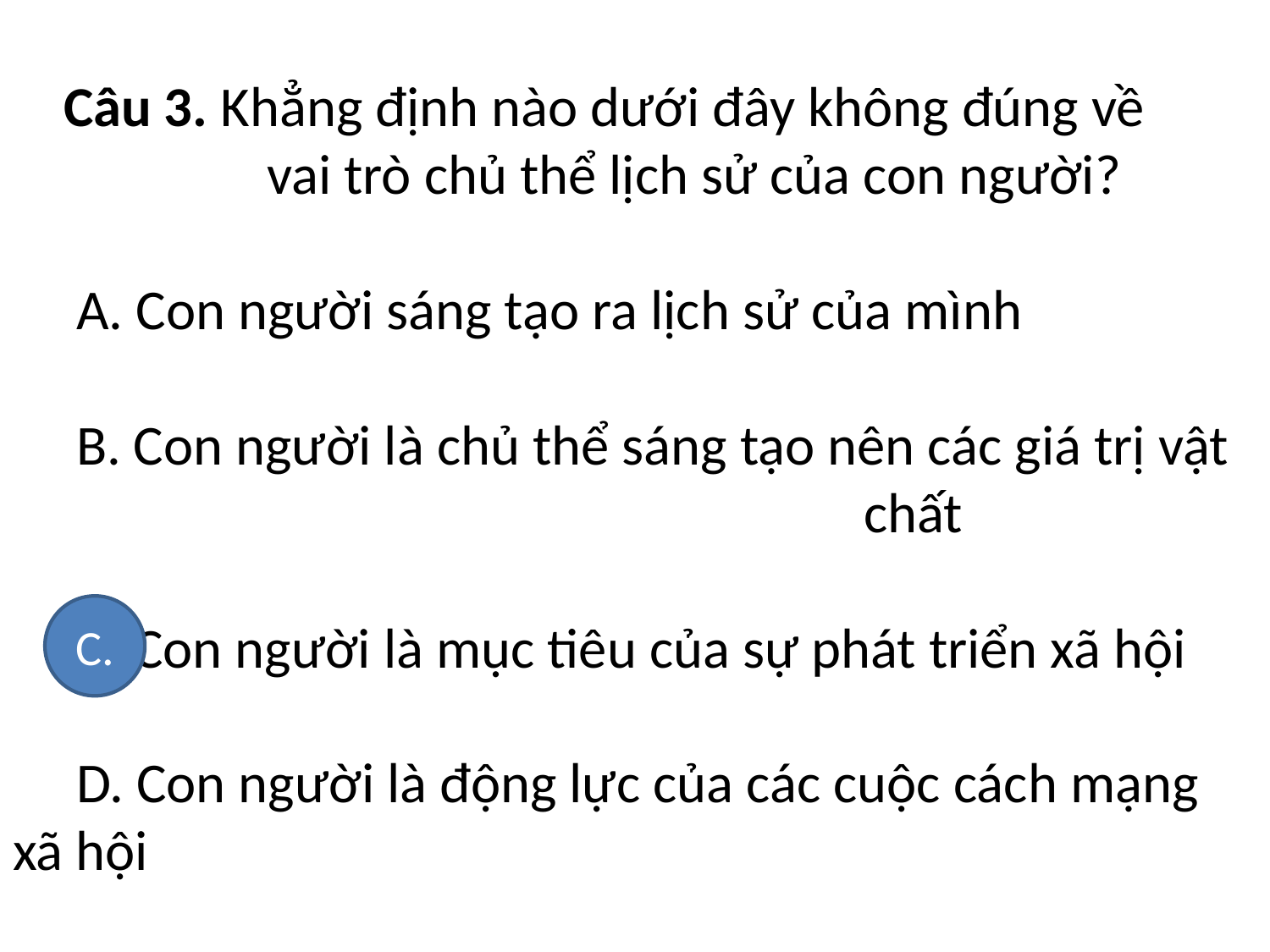

# Câu 3. Khẳng định nào dưới đây không đúng về 		vai trò chủ thể lịch sử của con người? A. Con người sáng tạo ra lịch sử của mình B. Con người là chủ thể sáng tạo nên các giá trị vật                                                                      chất C. Con người là mục tiêu của sự phát triển xã hội D. Con người là động lực của các cuộc cách mạng xã hội
C.